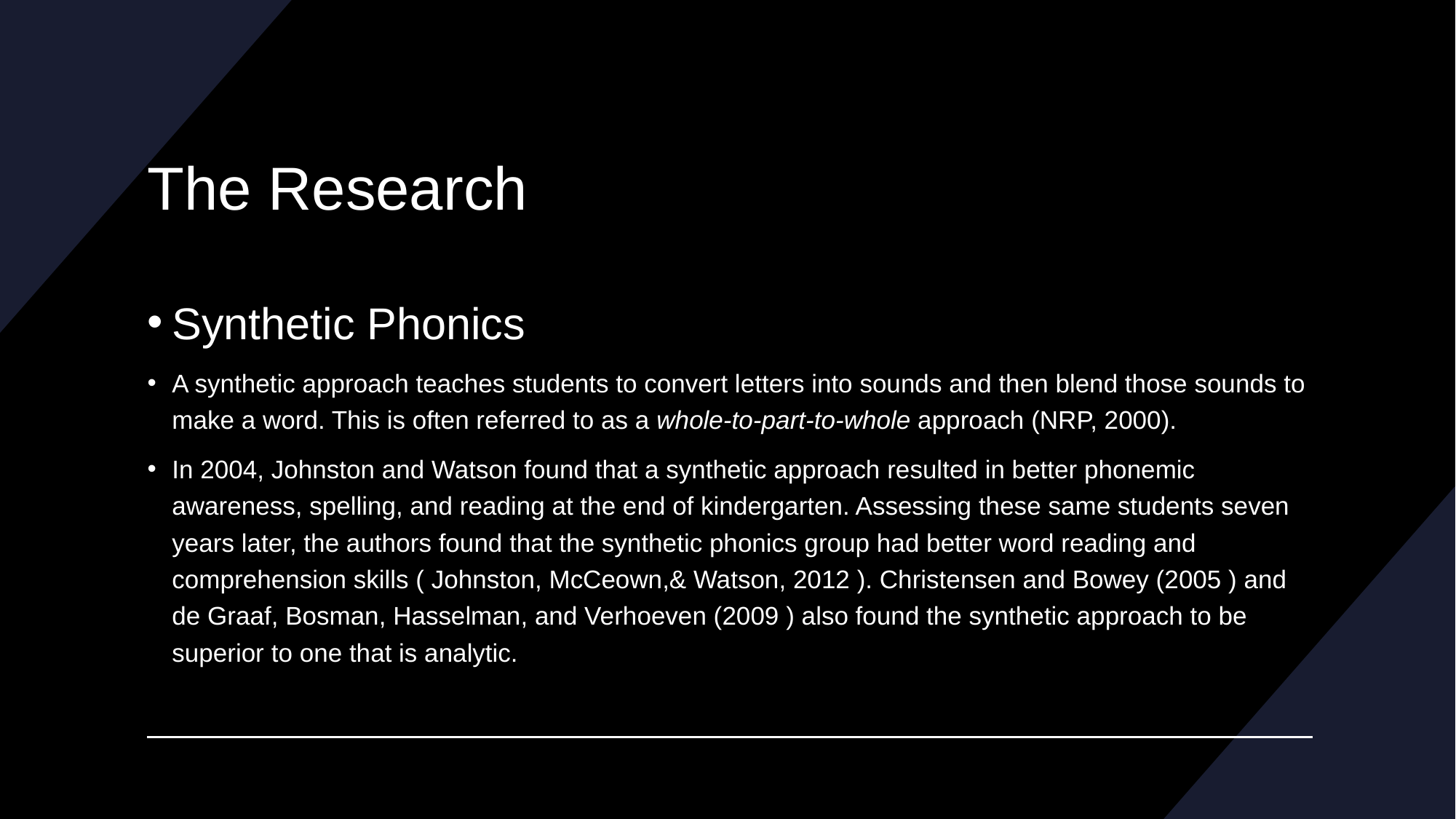

# The Research
Synthetic Phonics
A synthetic approach teaches students to convert letters into sounds and then blend those sounds to make a word. This is often referred to as a whole-to-part-to-whole approach (NRP, 2000).
In 2004, Johnston and Watson found that a synthetic approach resulted in better phonemic awareness, spelling, and reading at the end of kindergarten. Assessing these same students seven years later, the authors found that the synthetic phonics group had better word reading and comprehension skills ( Johnston, McCeown,& Watson, 2012 ). Christensen and Bowey (2005 ) and de Graaf, Bosman, Hasselman, and Verhoeven (2009 ) also found the synthetic approach to be superior to one that is analytic.